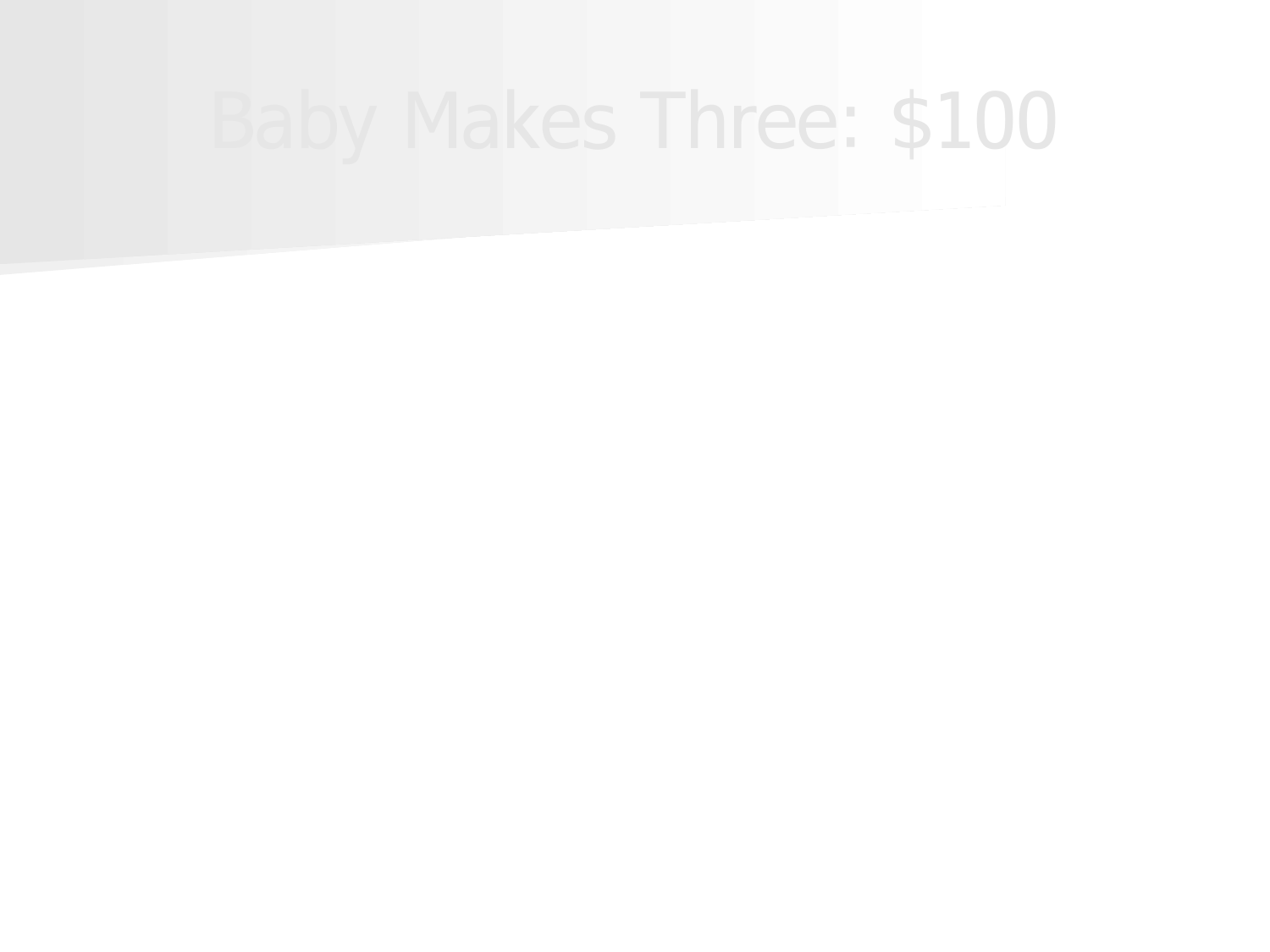

# Baby Makes Three: $100

These are the normal physiologic hemodynamic changes
   in pregnancy. (CO, SVR, HR, BP)